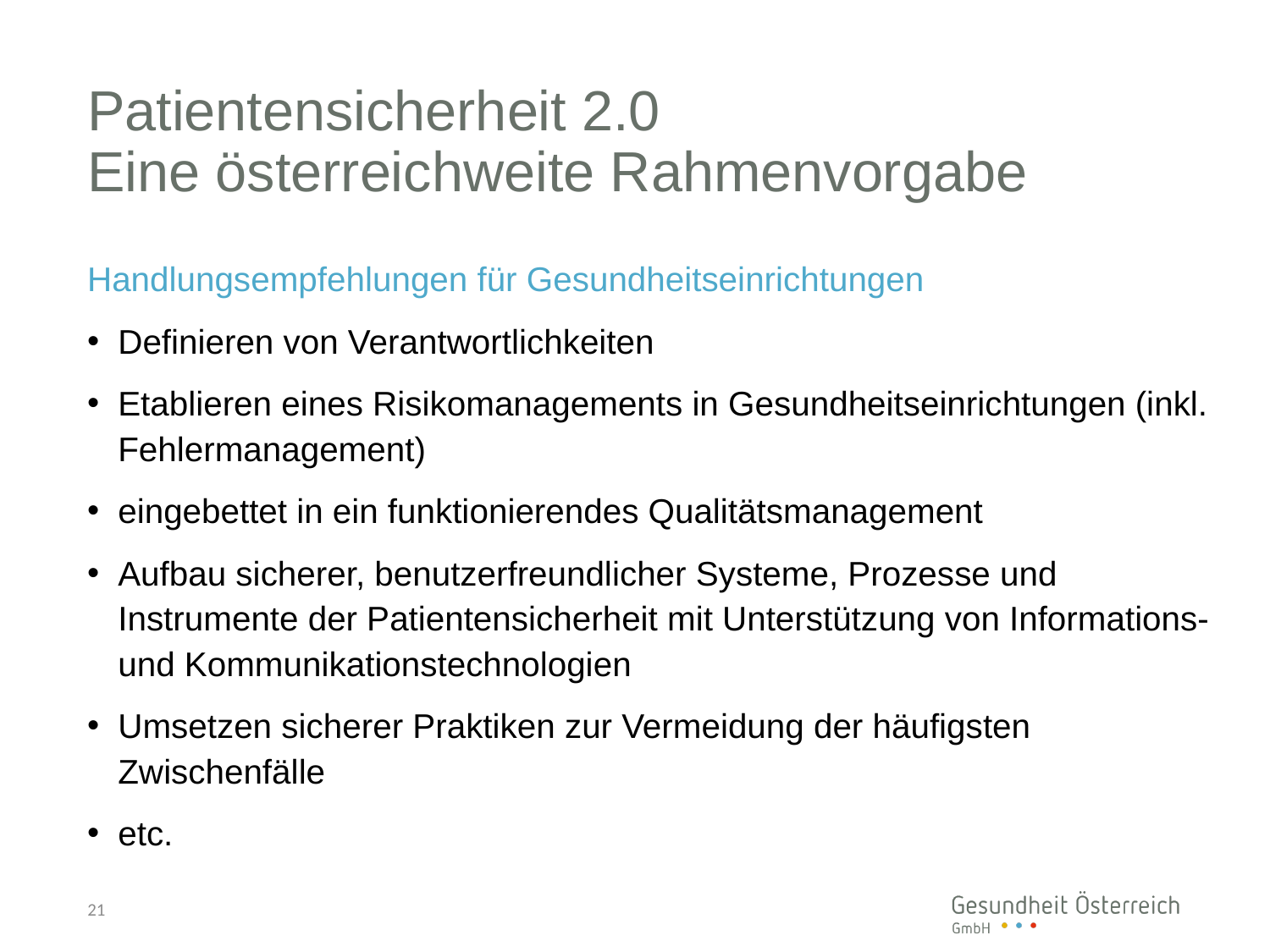

# Patientensicherheit 2.0 Eine österreichweite Rahmenvorgabe
Handlungsempfehlungen für Gesundheitseinrichtungen
Definieren von Verantwortlichkeiten
Etablieren eines Risikomanagements in Gesundheitseinrichtungen (inkl. Fehlermanagement)
eingebettet in ein funktionierendes Qualitätsmanagement
Aufbau sicherer, benutzerfreundlicher Systeme, Prozesse und Instrumente der Patientensicherheit mit Unterstützung von Informations- und Kommunikationstechnologien
Umsetzen sicherer Praktiken zur Vermeidung der häufigsten Zwischenfälle
etc.